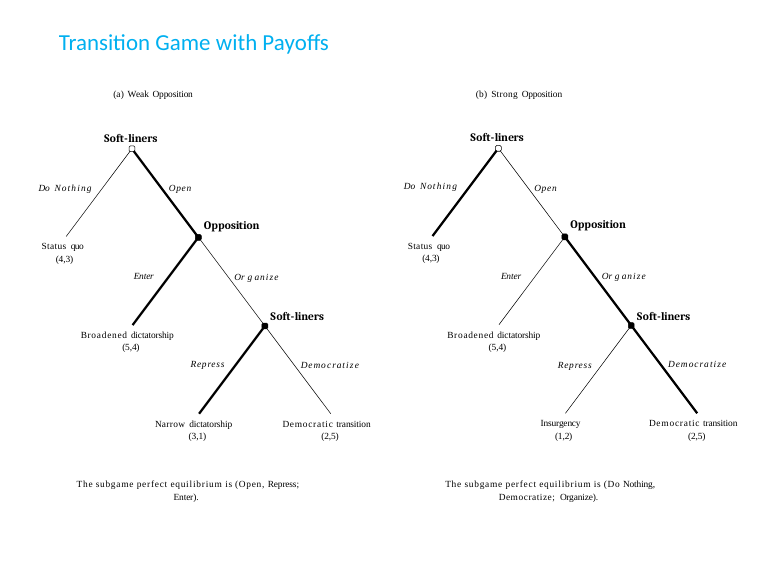

# Transition Game with Payoffs
(b) Strong Opposition
(a) Weak Opposition
Soft-liners
Soft-liners

Do Nothing
Open
Open
Do Nothing
Opposition
Opposition

Status quo (4,3)
Status quo (4,3)

Or g anize
Enter
Enter
Or g anize
Soft-liners
Soft-liners

Broadened dictatorship (5,4)
Broadened dictatorship (5,4)

Democratize
Repress
Repress
Democratize
Insurgency (1,2)
Democratic transition (2,5)
Narrow dictatorship (3,1)
Democratic transition (2,5)
The subgame perfect equilibrium is (Open, Repress; Enter).
The subgame perfect equilibrium is (Do Nothing, Democratize; Organize).